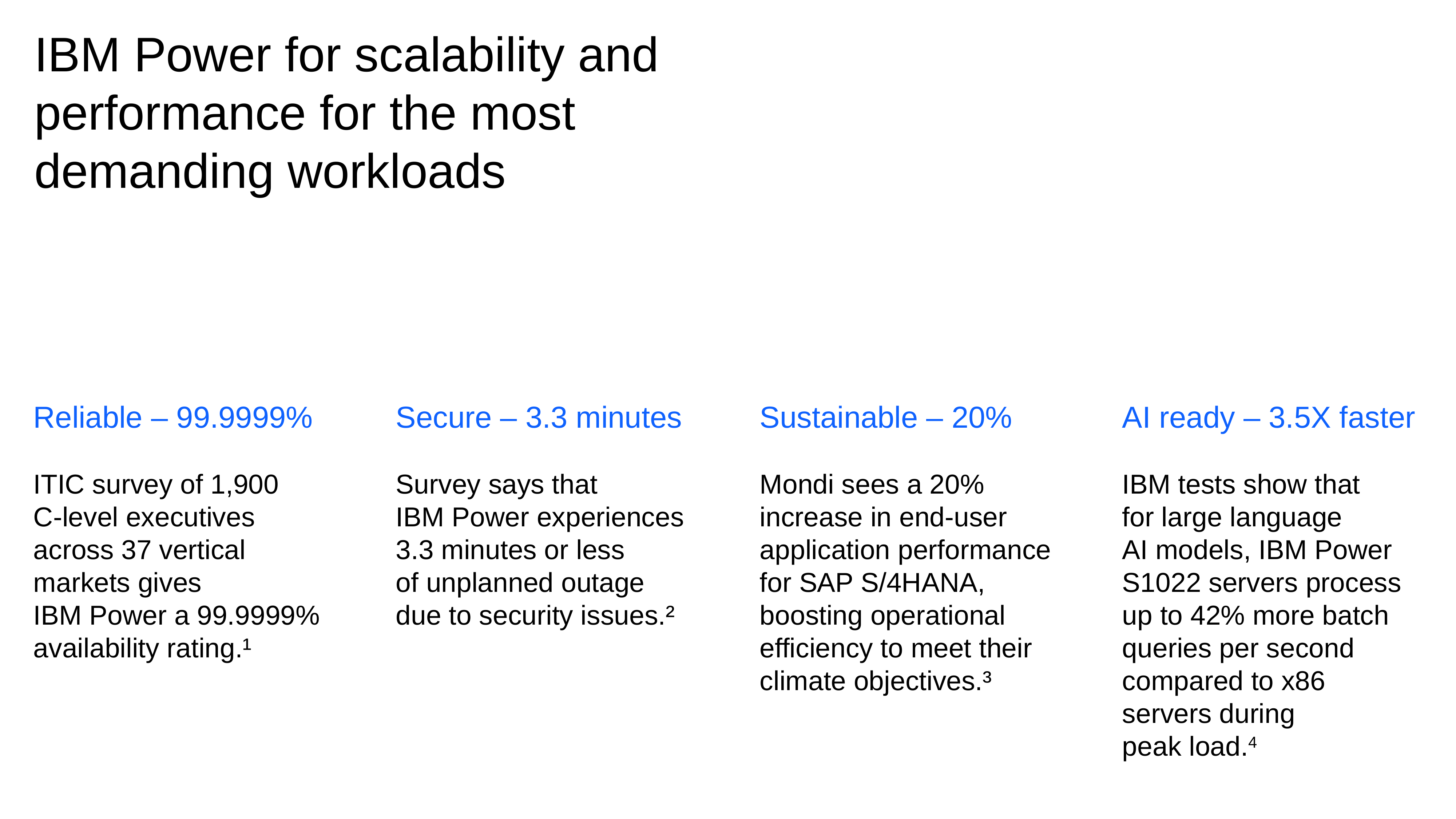

# IBM Power for scalability and performance for the most demanding workloads
Reliable – 99.9999%

ITIC survey of 1,900
C-level executives across 37 vertical markets gives
IBM Power a 99.9999%  availability rating.¹
Secure – 3.3 minutes

Survey says that
IBM Power experiences 3.3 minutes or less
of unplanned outage due to security issues.²
Sustainable – 20%

Mondi sees a 20% increase in end-user application performance for SAP S/4HANA, boosting operational efficiency to meet their climate objectives.³
AI ready – 3.5X faster

IBM tests show that
for large language
AI models, IBM Power S1022 servers process up to 42% more batch queries per second compared to x86 servers during
peak load.4